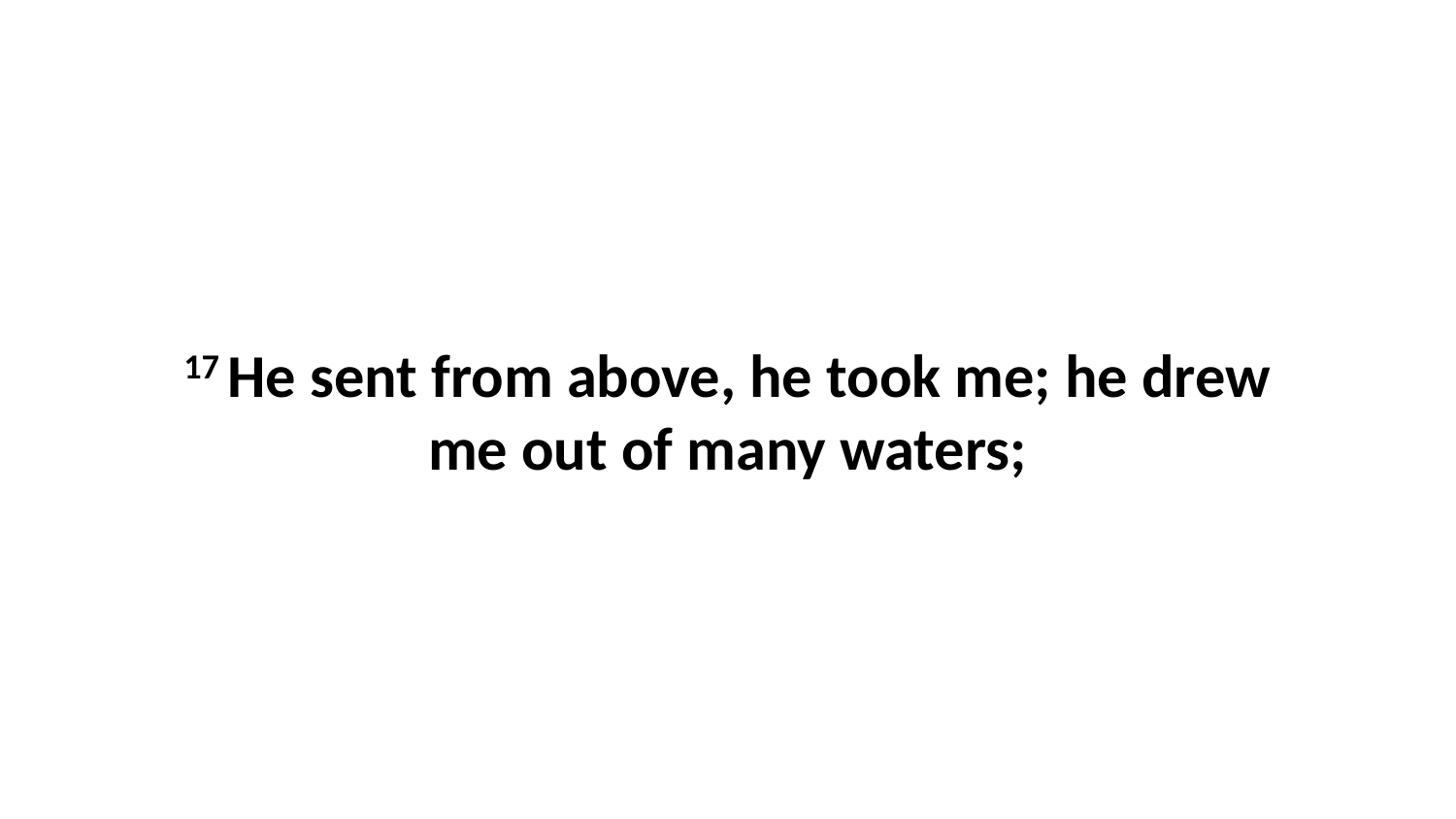

17 He sent from above, he took me; he drew me out of many waters;